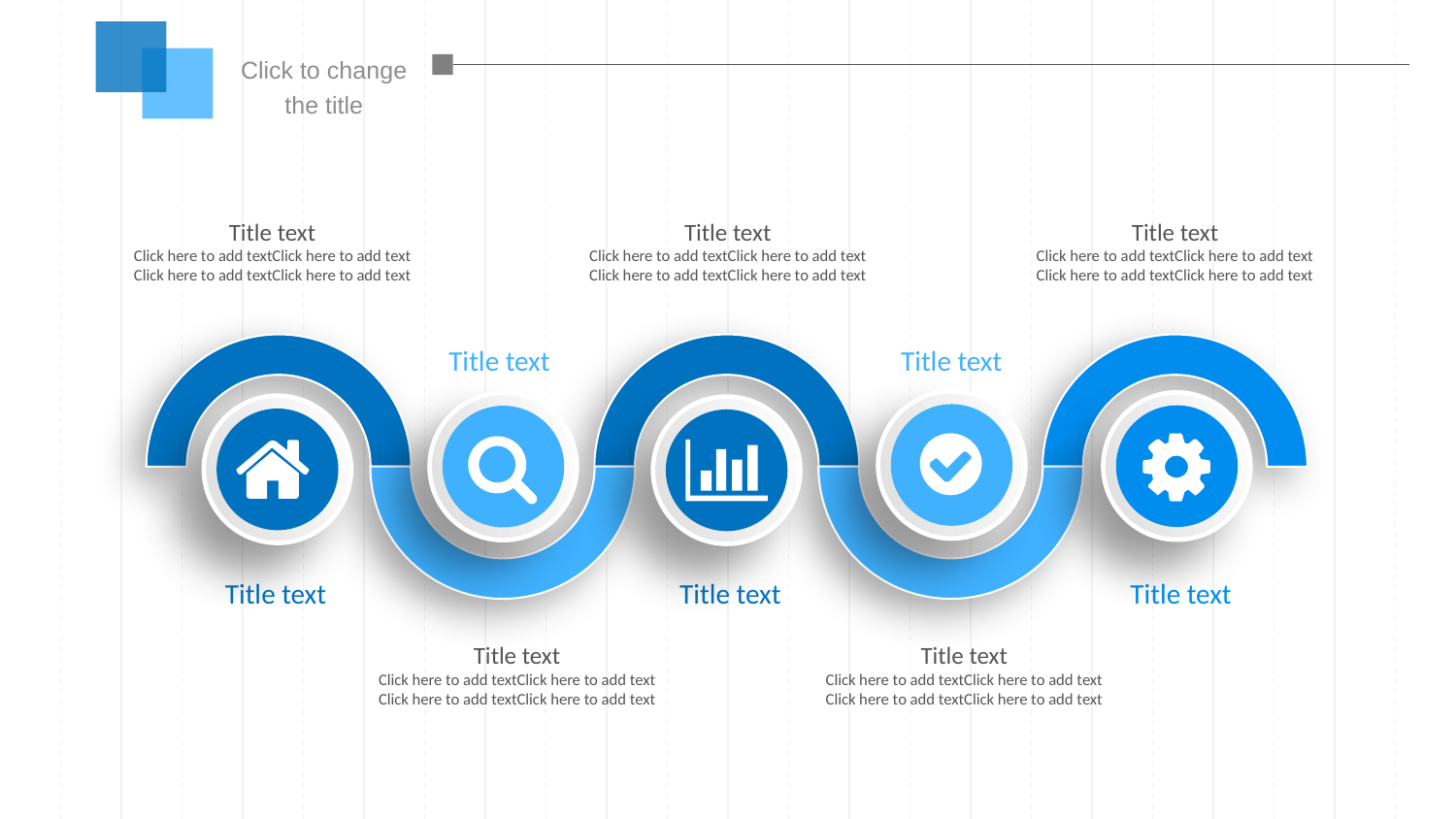

Click to change the title

Title text
Click here to add textClick here to add text
Click here to add textClick here to add text
Title text
Click here to add textClick here to add text
Click here to add textClick here to add text
Title text
Click here to add textClick here to add text
Click here to add textClick here to add text

Title text
Title text

Title text
Title text
Title text
Title text
Click here to add textClick here to add text
Click here to add textClick here to add text
Title text
Click here to add textClick here to add text
Click here to add textClick here to add text